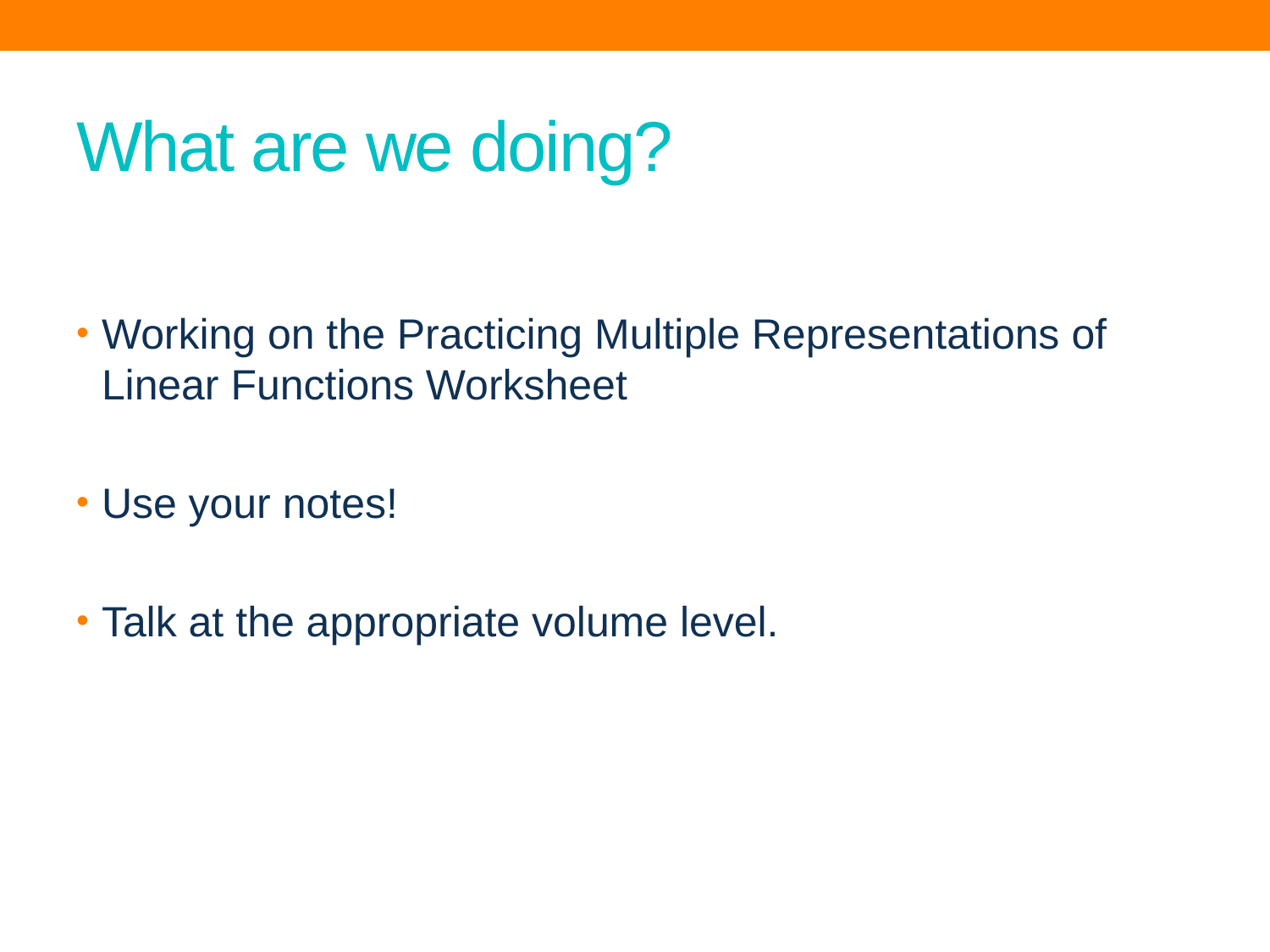

# What are we doing?
Working on the Practicing Multiple Representations of Linear Functions Worksheet

Use your notes!

Talk at the appropriate volume level.